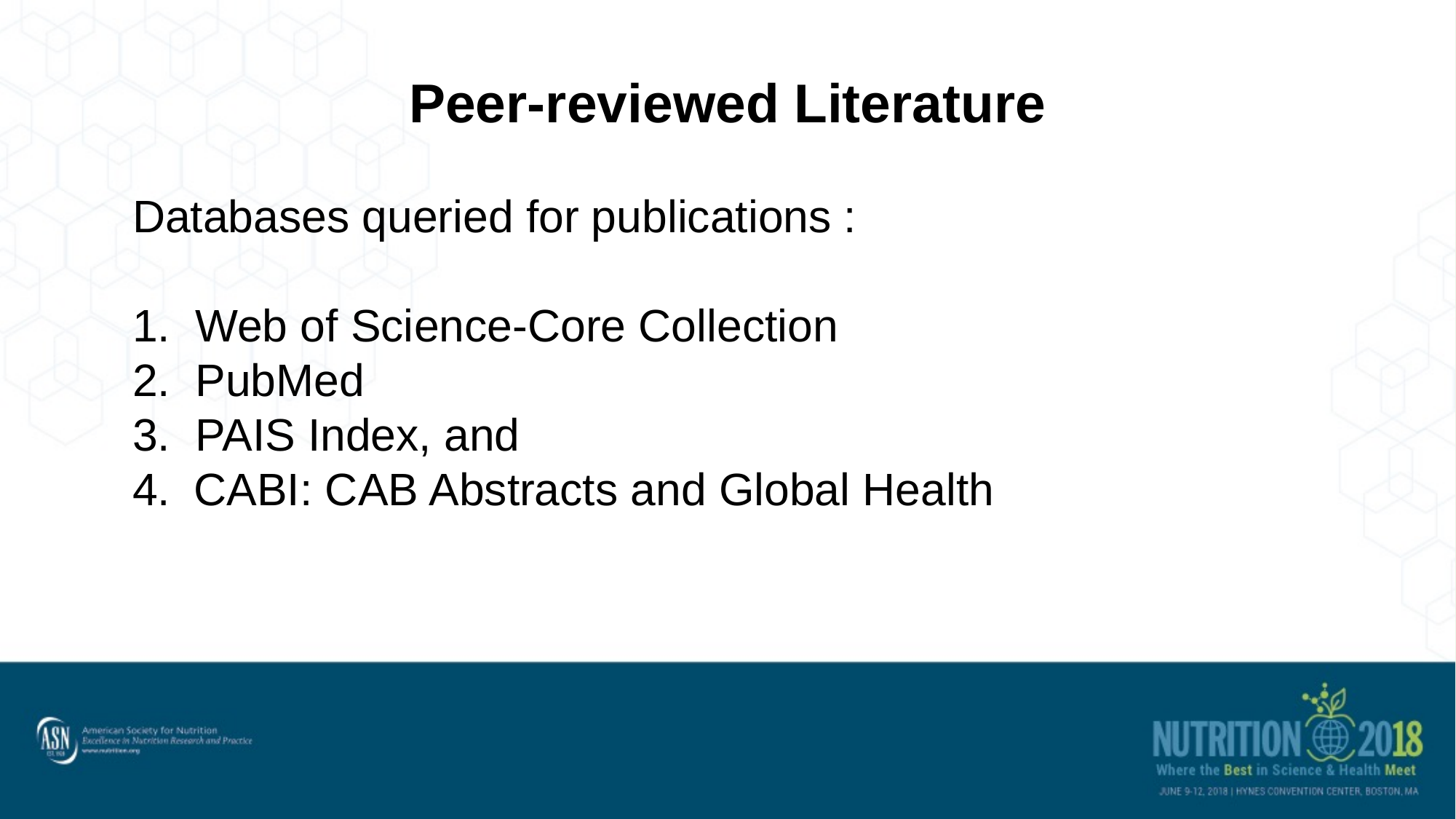

# Peer-reviewed Literature
Databases queried for publications :

1.  Web of Science-Core Collection
2.  PubMed
3.  PAIS Index, and
CABI: CAB Abstracts and Global Health